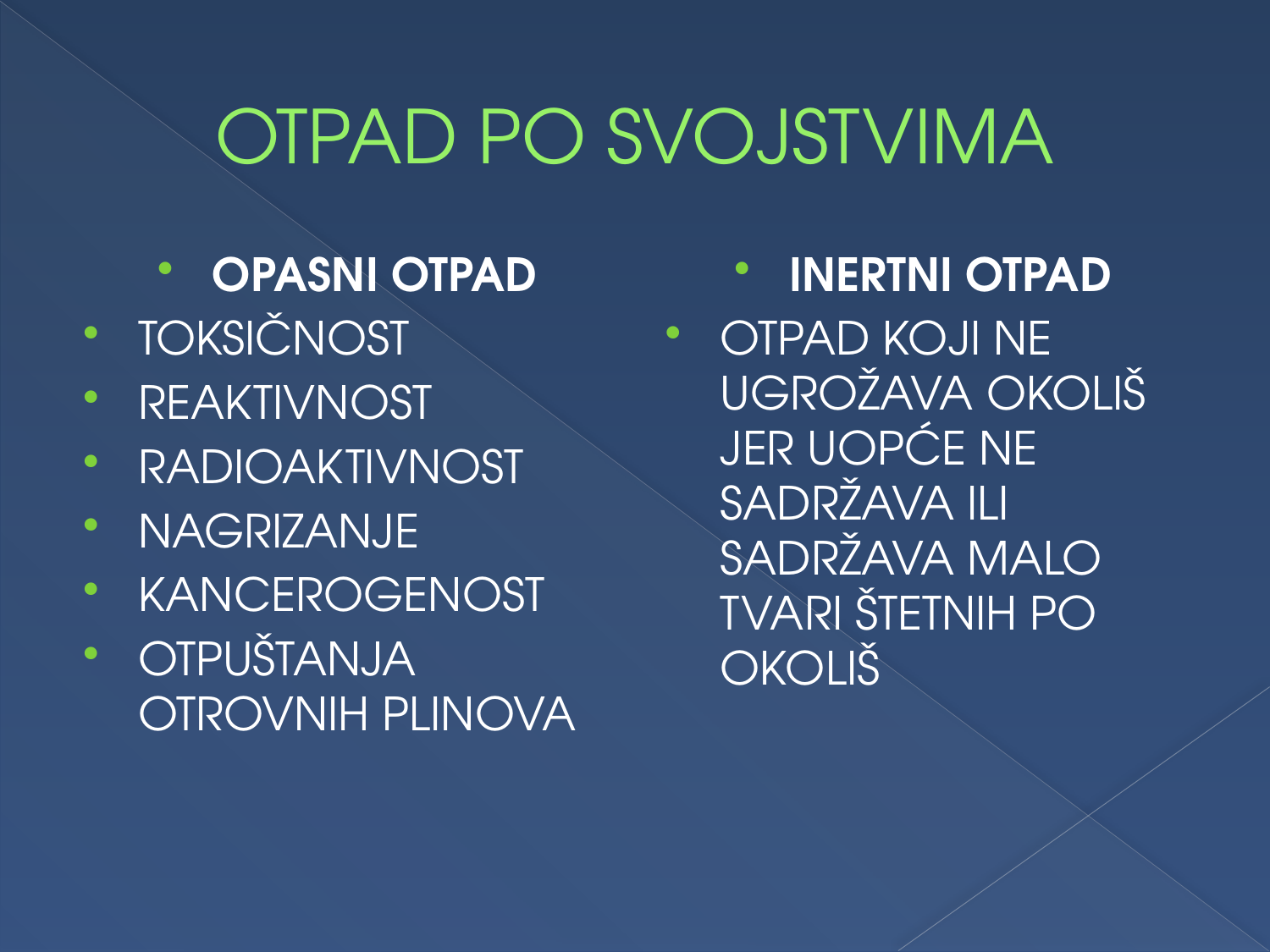

# OTPAD PO SVOJSTVIMA
OPASNI OTPAD
TOKSIČNOST
REAKTIVNOST
RADIOAKTIVNOST
NAGRIZANJE
KANCEROGENOST
OTPUŠTANJA OTROVNIH PLINOVA
INERTNI OTPAD
OTPAD KOJI NE UGROŽAVA OKOLIŠ JER UOPĆE NE SADRŽAVA ILI SADRŽAVA MALO TVARI ŠTETNIH PO OKOLIŠ